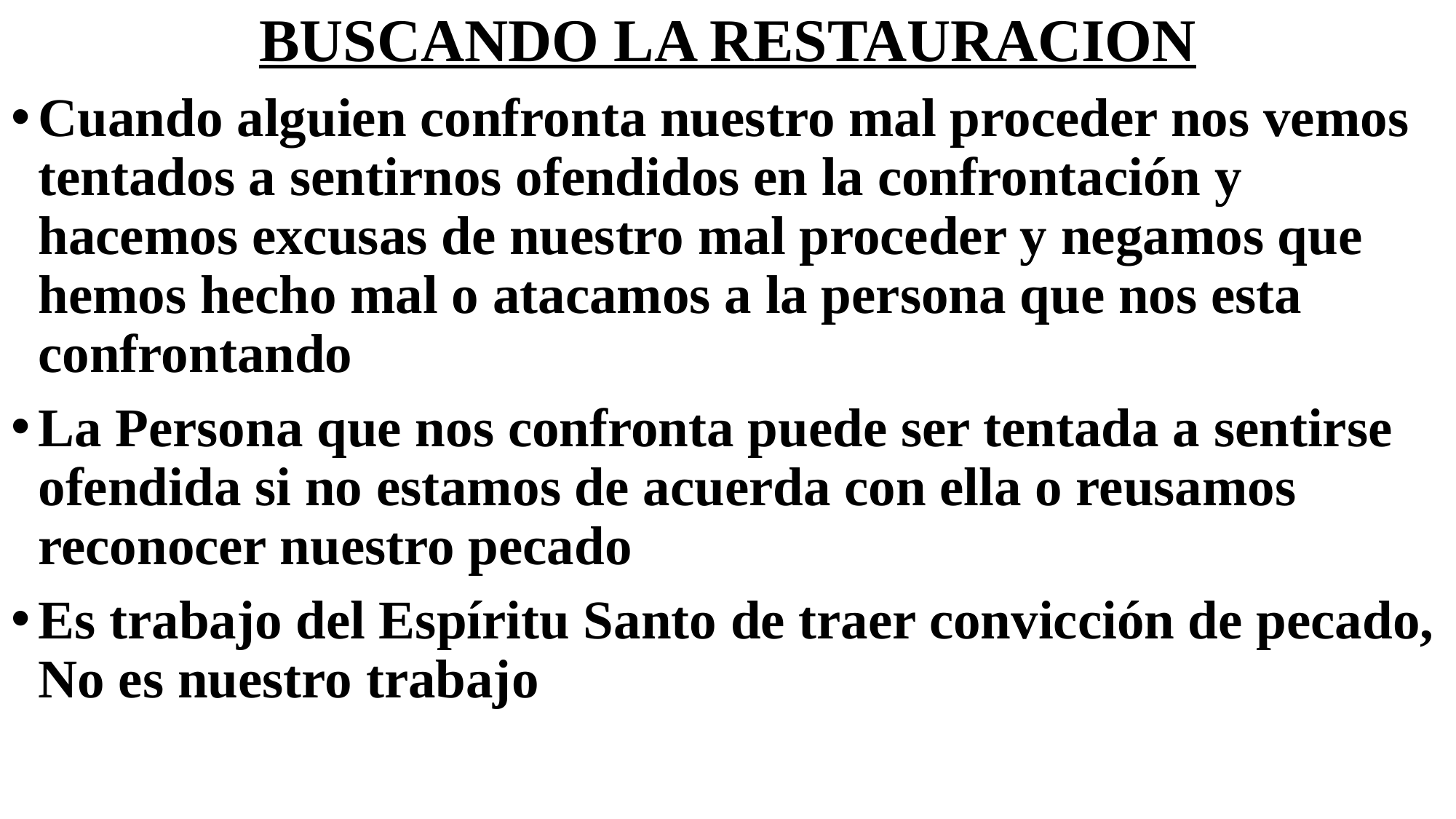

# BUSCANDO LA RESTAURACION
Cuando alguien confronta nuestro mal proceder nos vemos tentados a sentirnos ofendidos en la confrontación y hacemos excusas de nuestro mal proceder y negamos que hemos hecho mal o atacamos a la persona que nos esta confrontando
La Persona que nos confronta puede ser tentada a sentirse ofendida si no estamos de acuerda con ella o reusamos reconocer nuestro pecado
Es trabajo del Espíritu Santo de traer convicción de pecado, No es nuestro trabajo